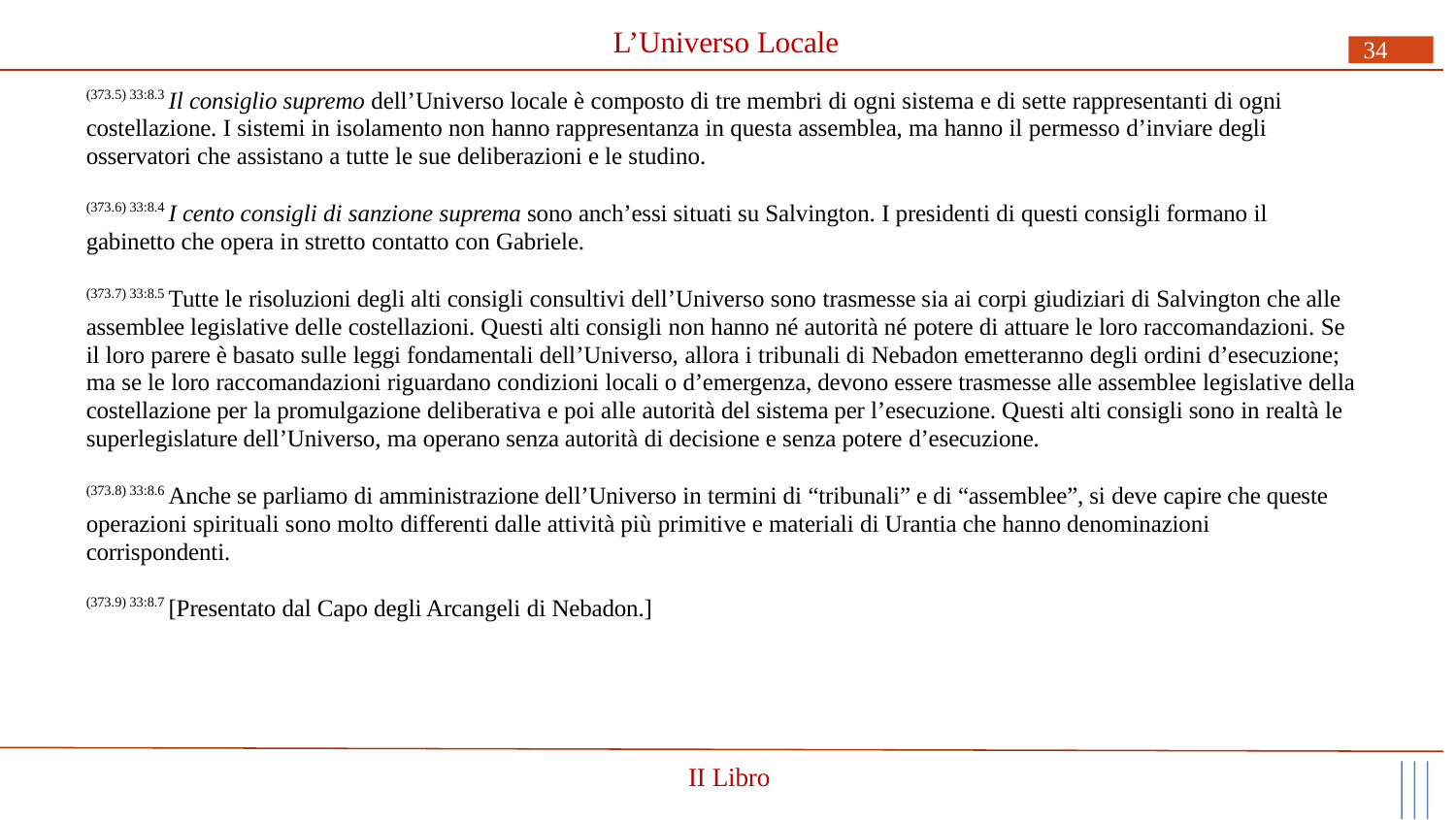

# L’Universo Locale
34

(373.5) 33:8.3 Il consiglio supremo dell’Universo locale è composto di tre membri di ogni sistema e di sette rappresentanti di ogni  costellazione. I sistemi in isolamento non hanno rappresentanza in questa assemblea, ma hanno il permesso d’inviare degli  osservatori che assistano a tutte le sue deliberazioni e le studino.

(373.6) 33:8.4 I cento consigli di sanzione suprema sono anch’essi situati su Salvington. I presidenti di questi consigli formano il  gabinetto che opera in stretto contatto con Gabriele.

(373.7) 33:8.5 Tutte le risoluzioni degli alti consigli consultivi dell’Universo sono trasmesse sia ai corpi giudiziari di Salvington che alle  assemblee legislative delle costellazioni. Questi alti consigli non hanno né autorità né potere di attuare le loro raccomandazioni. Se  il loro parere è basato sulle leggi fondamentali dell’Universo, allora i tribunali di Nebadon emetteranno degli ordini d’esecuzione;  ma se le loro raccomandazioni riguardano condizioni locali o d’emergenza, devono essere trasmesse alle assemblee legislative della  costellazione per la promulgazione deliberativa e poi alle autorità del sistema per l’esecuzione. Questi alti consigli sono in realtà le  superlegislature dell’Universo, ma operano senza autorità di decisione e senza potere d’esecuzione.

(373.8) 33:8.6 Anche se parliamo di amministrazione dell’Universo in termini di “tribunali” e di “assemblee”, si deve capire che queste  operazioni spirituali sono molto differenti dalle attività più primitive e materiali di Urantia che hanno denominazioni  corrispondenti.

(373.9) 33:8.7 [Presentato dal Capo degli Arcangeli di Nebadon.]

II Libro